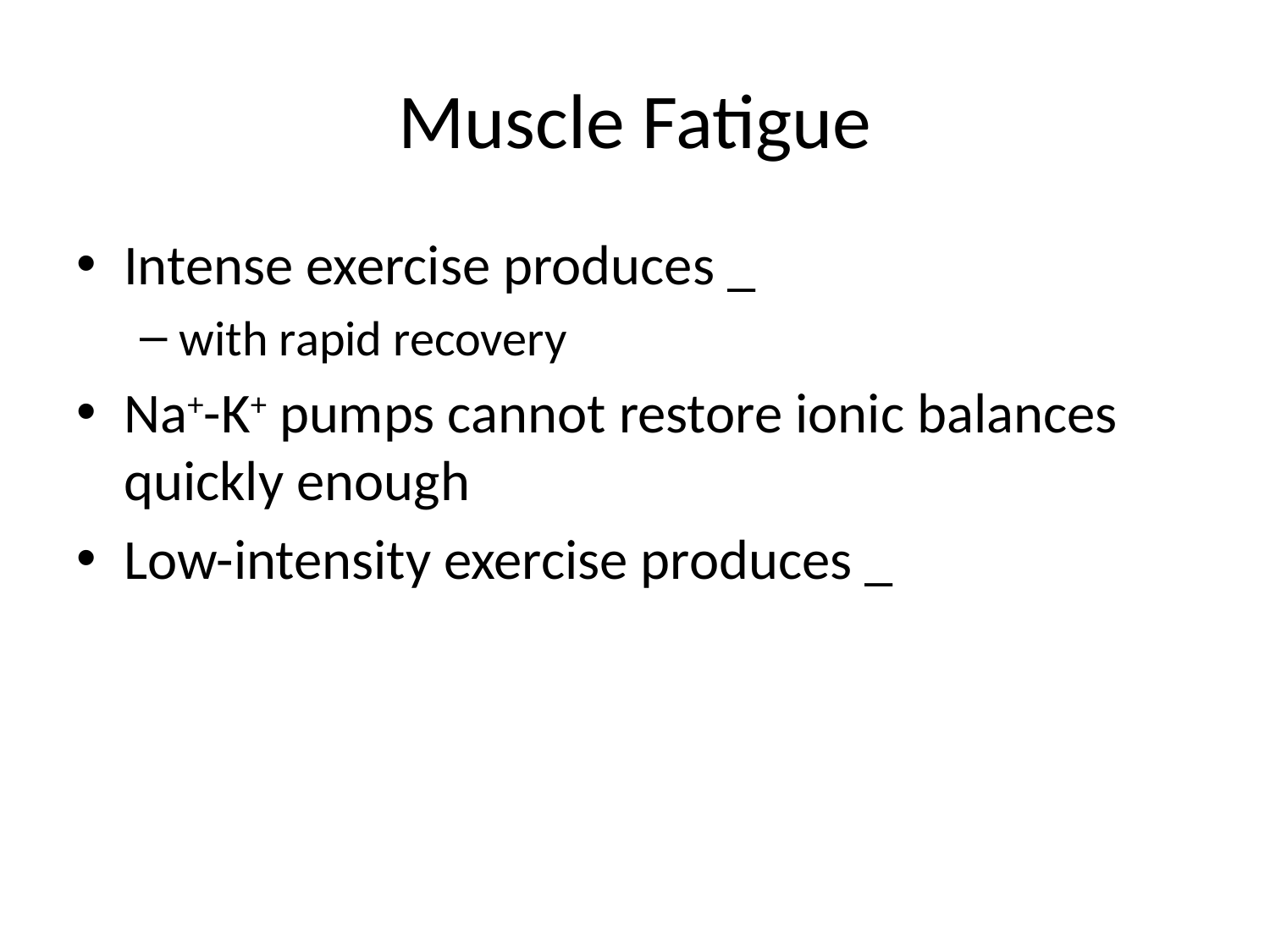

# Muscle Fatigue
Intense exercise produces _
with rapid recovery
Na+-K+ pumps cannot restore ionic balances quickly enough
Low-intensity exercise produces _